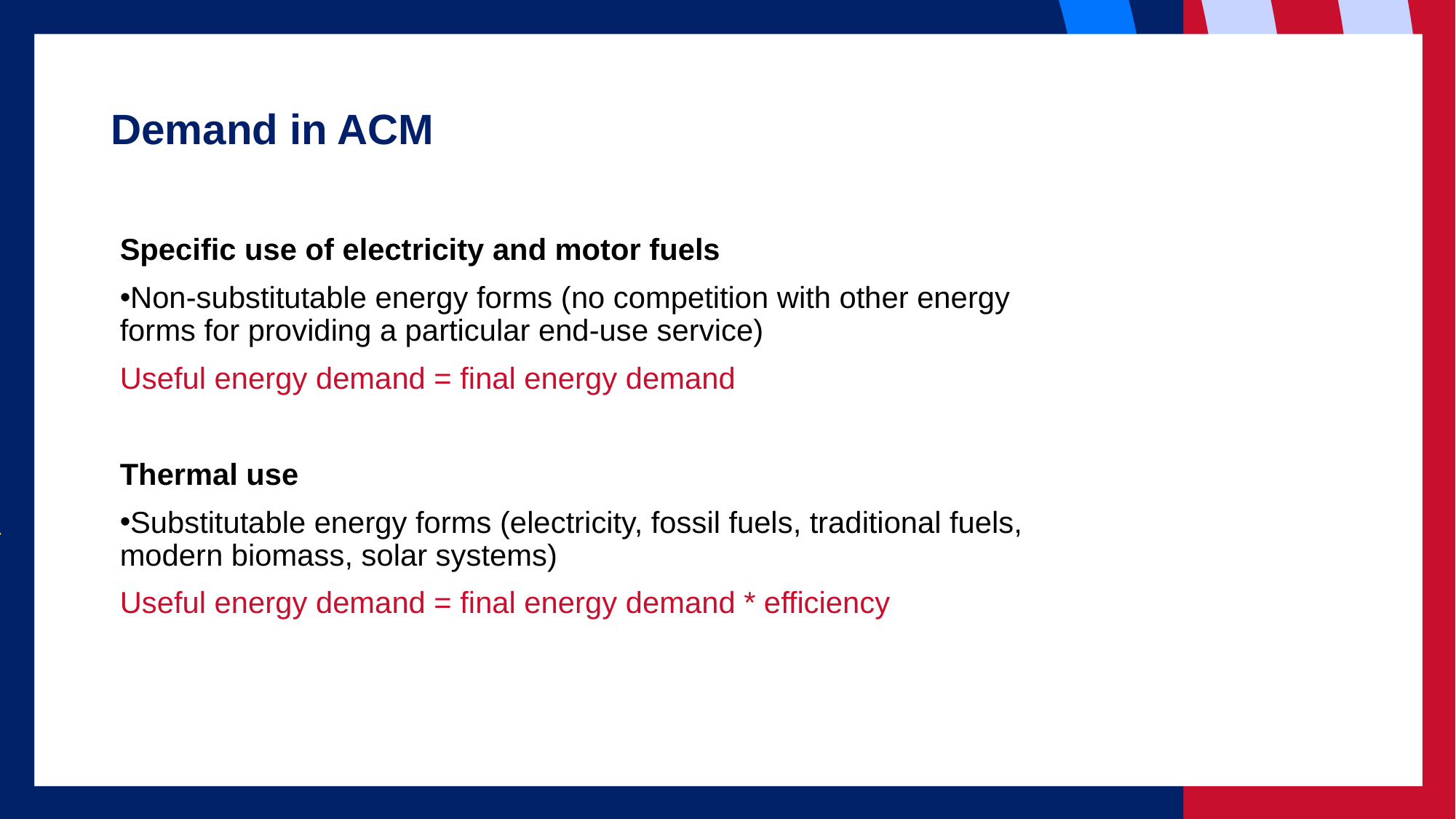

# Demand in ACM

Specific use of electricity and motor fuels
Non-substitutable energy forms (no competition with other energy forms for providing a particular end-use service)
Useful energy demand = final energy demand

Thermal use
Substitutable energy forms (electricity, fossil fuels, traditional fuels, modern biomass, solar systems)
Useful energy demand = final energy demand * efficiency